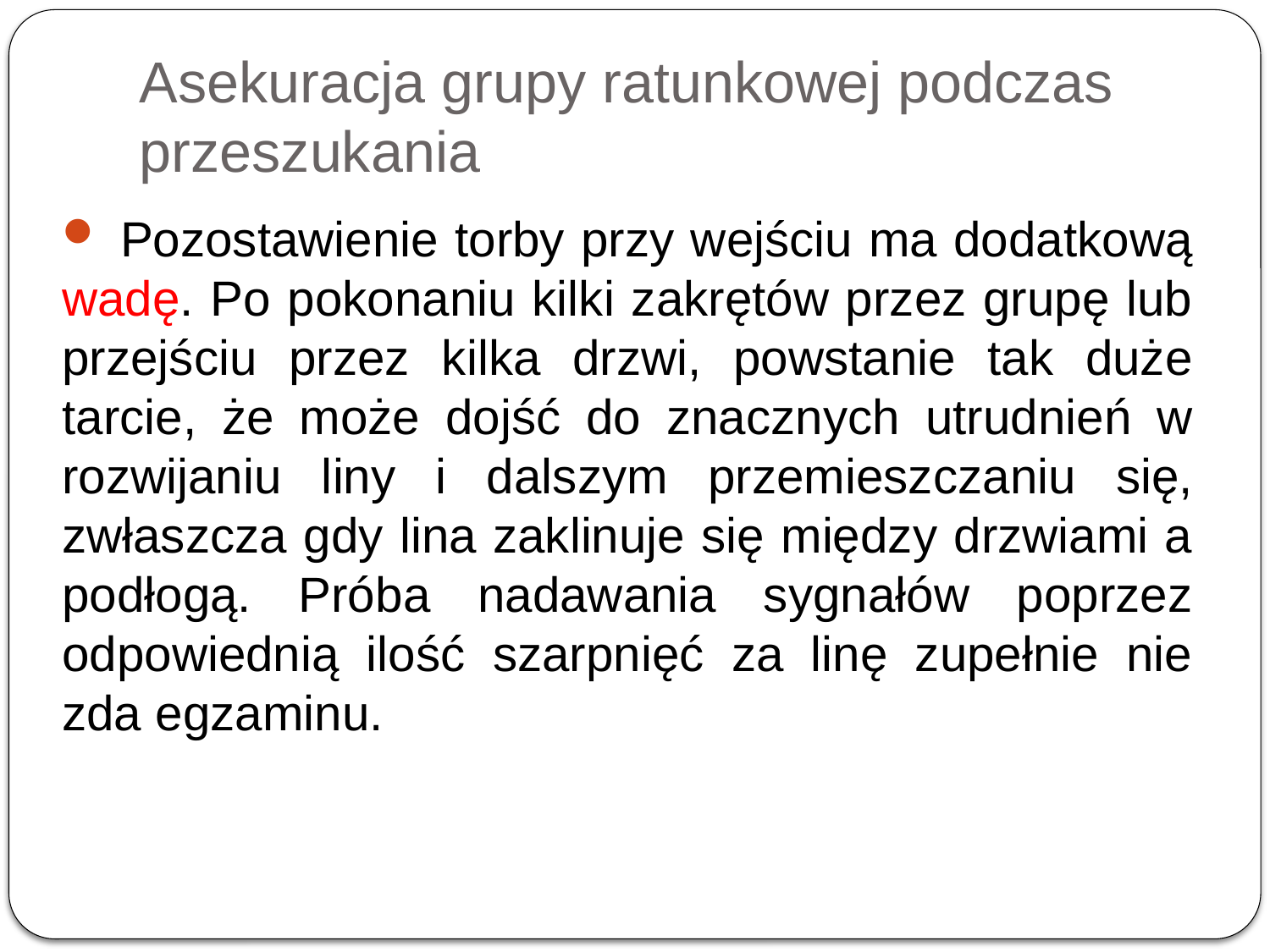

# Asekuracja grupy ratunkowej podczas przeszukania
 Pozostawienie torby przy wejściu ma dodatkową wadę. Po pokonaniu kilki zakrętów przez grupę lub przejściu przez kilka drzwi, powstanie tak duże tarcie, że może dojść do znacznych utrudnień w rozwijaniu liny i dalszym przemieszczaniu się, zwłaszcza gdy lina zaklinuje się między drzwiami a podłogą. Próba nadawania sygnałów poprzez odpowiednią ilość szarpnięć za linę zupełnie nie zda egzaminu.